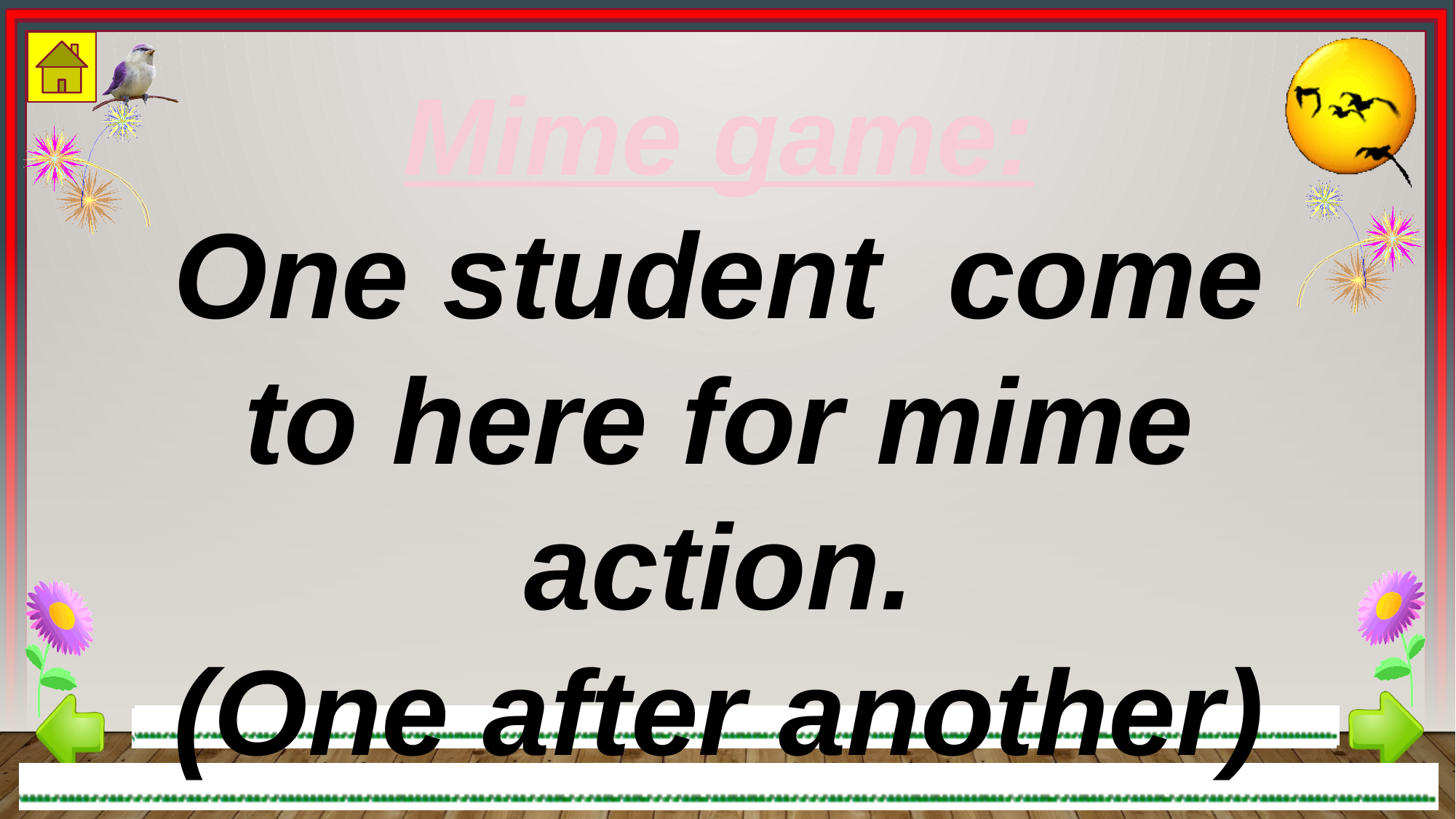

Mime game:
One student  come to here for mime action.
(One after another)